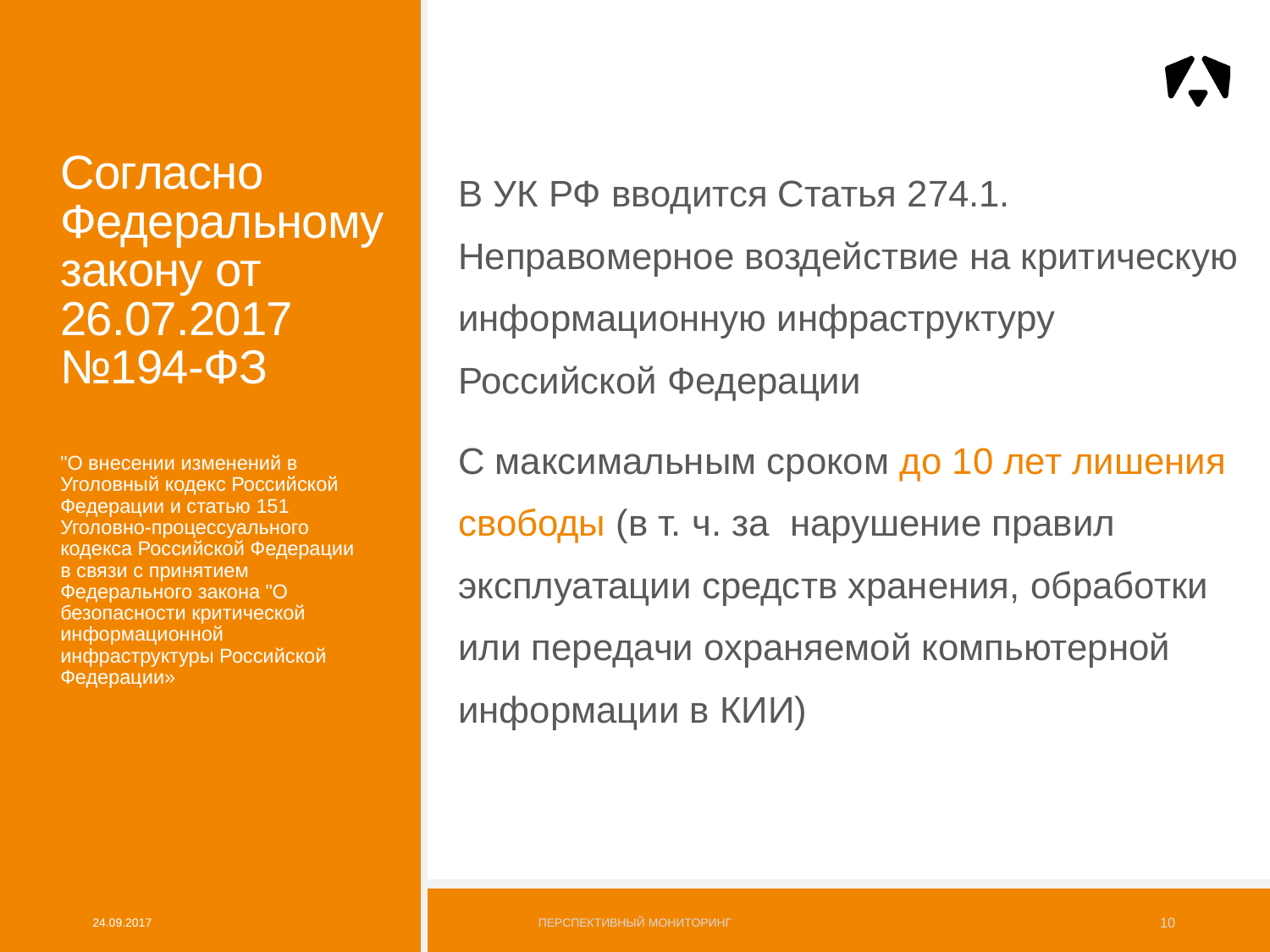

# Согласно Федеральному закону от 26.07.2017 №194-ФЗ
В УК РФ вводится Статья 274.1. Неправомерное воздействие на критическую информационную инфраструктуру Российской Федерации
С максимальным сроком до 10 лет лишения свободы (в т. ч. за  нарушение правил эксплуатации средств хранения, обработки или передачи охраняемой компьютерной информации в КИИ)

"О внесении изменений в Уголовный кодекс Российской Федерации и статью 151 Уголовно-процессуального кодекса Российской Федерации в связи с принятием Федерального закона "О безопасности критической информационной инфраструктуры Российской Федерации»
24.09.2017
Перспективный мониторинг
10